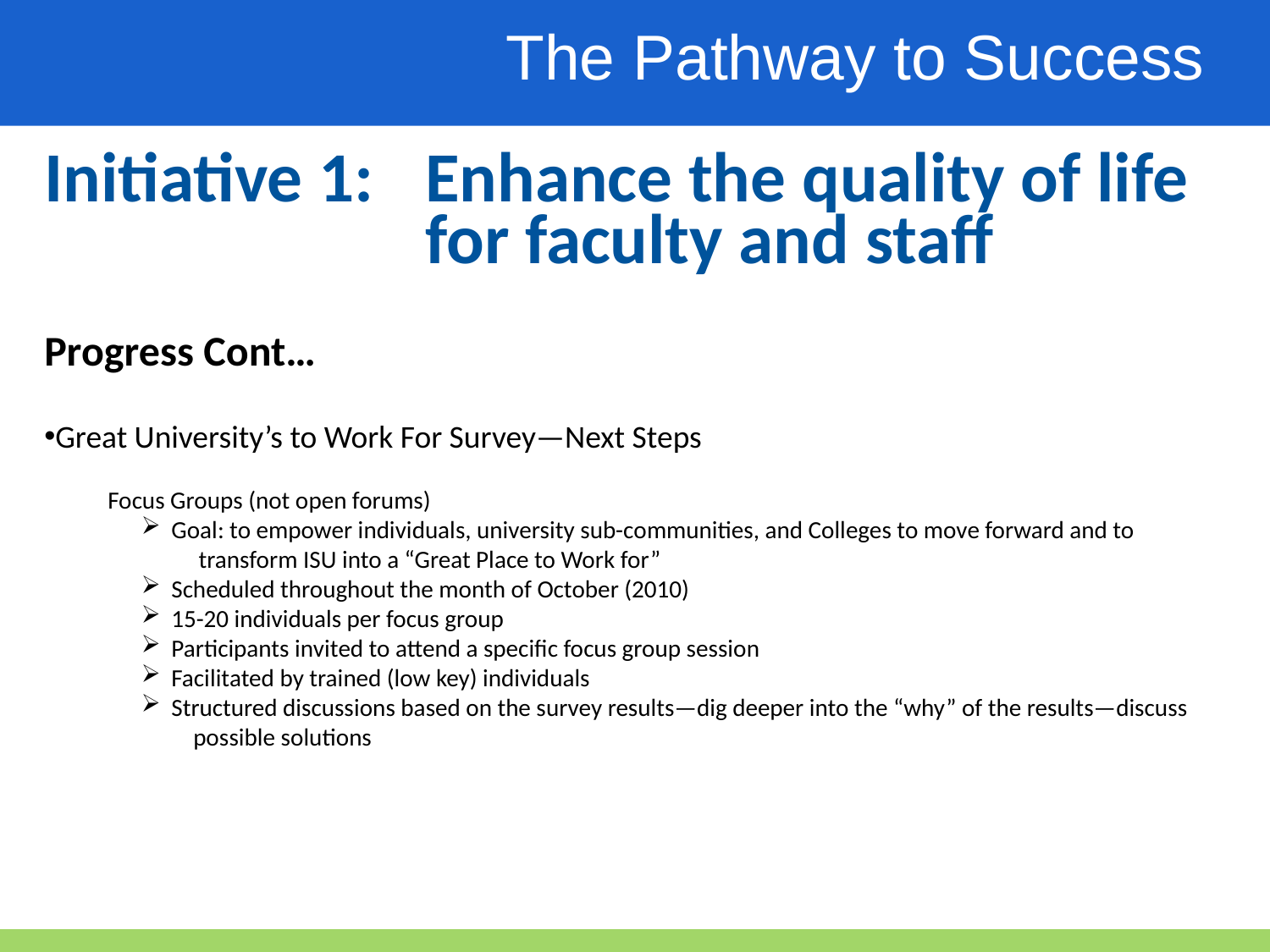

The Pathway to Success
Initiative 1: 	Enhance the quality of life
			for faculty and staff
Progress Cont…
Great University’s to Work For Survey—Next Steps
Focus Groups (not open forums)
Goal: to empower individuals, university sub-communities, and Colleges to move forward and to
     transform ISU into a “Great Place to Work for”
Scheduled throughout the month of October (2010)
15-20 individuals per focus group
Participants invited to attend a specific focus group session
Facilitated by trained (low key) individuals
Structured discussions based on the survey results—dig deeper into the “why” of the results—discuss
    possible solutions